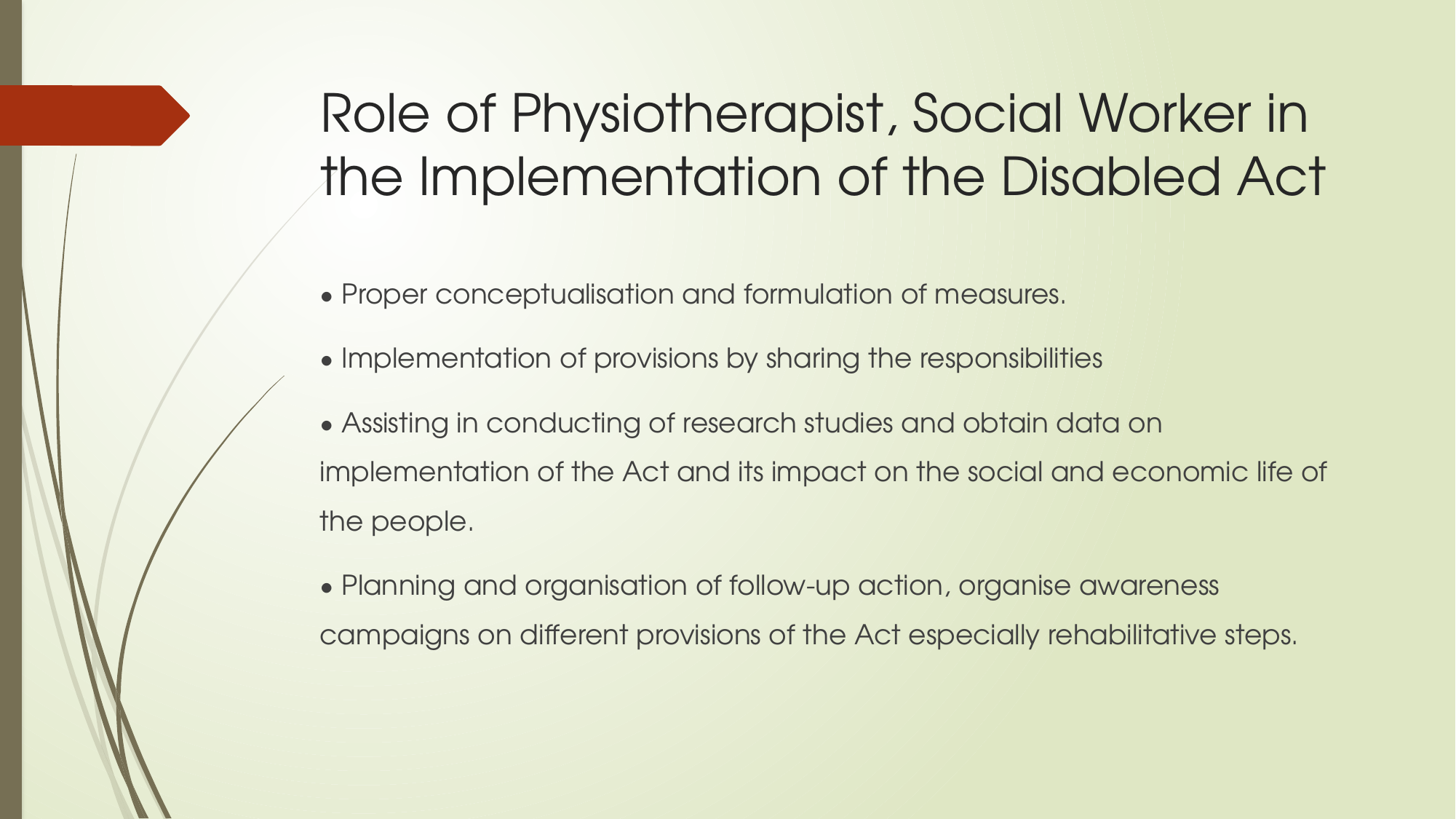

# Role of Physiotherapist, Social Worker in the Implementation of the Disabled Act
• Proper conceptualisation and formulation of measures.
• Implementation of provisions by sharing the responsibilities
• Assisting in conducting of research studies and obtain data on implementation of the Act and its impact on the social and economic life of the people.
• Planning and organisation of follow-up action, organise awareness campaigns on different provisions of the Act especially rehabilitative steps.